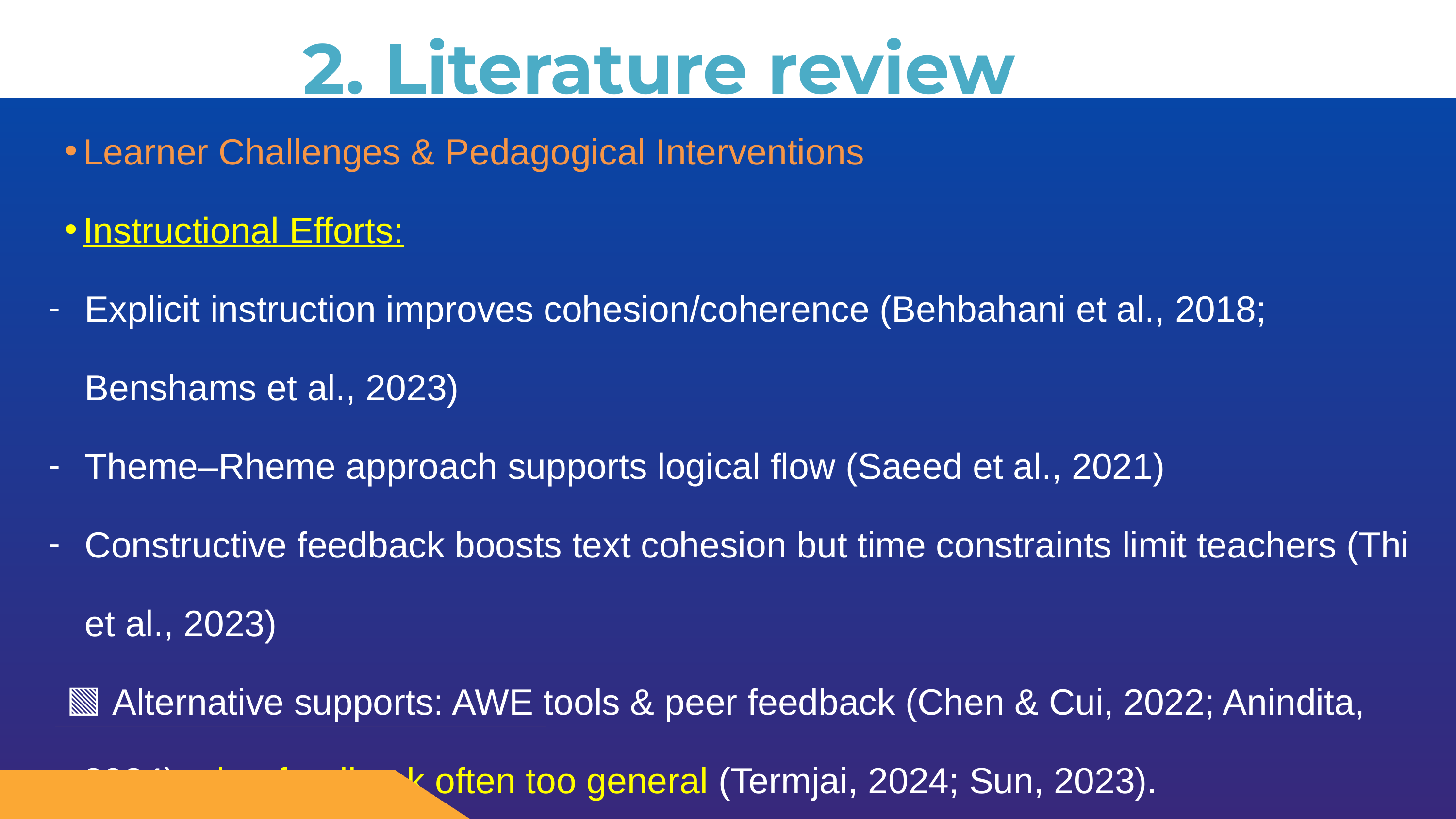

2. Literature review

Learner Challenges & Pedagogical Interventions
Instructional Efforts:
Explicit instruction improves cohesion/coherence (Behbahani et al., 2018; Benshams et al., 2023)
Theme–Rheme approach supports logical flow (Saeed et al., 2021)
Constructive feedback boosts text cohesion but time constraints limit teachers (Thi et al., 2023)
🟩 Alternative supports: AWE tools & peer feedback (Chen & Cui, 2022; Anindita, 2024) – but feedback often too general (Termjai, 2024; Sun, 2023).